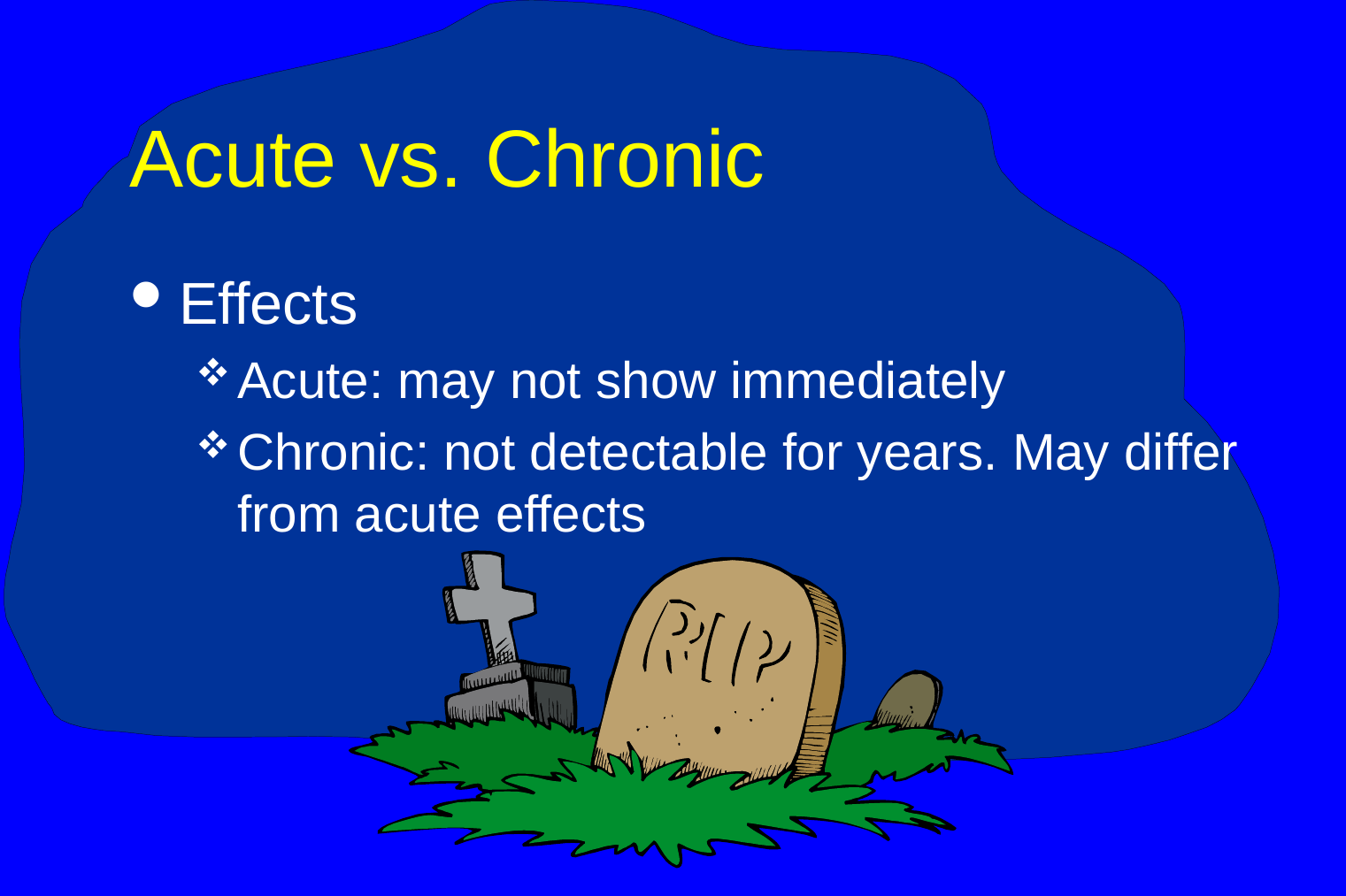

# Acute vs. Chronic
Effects
Acute: may not show immediately
Chronic: not detectable for years. May differ from acute effects